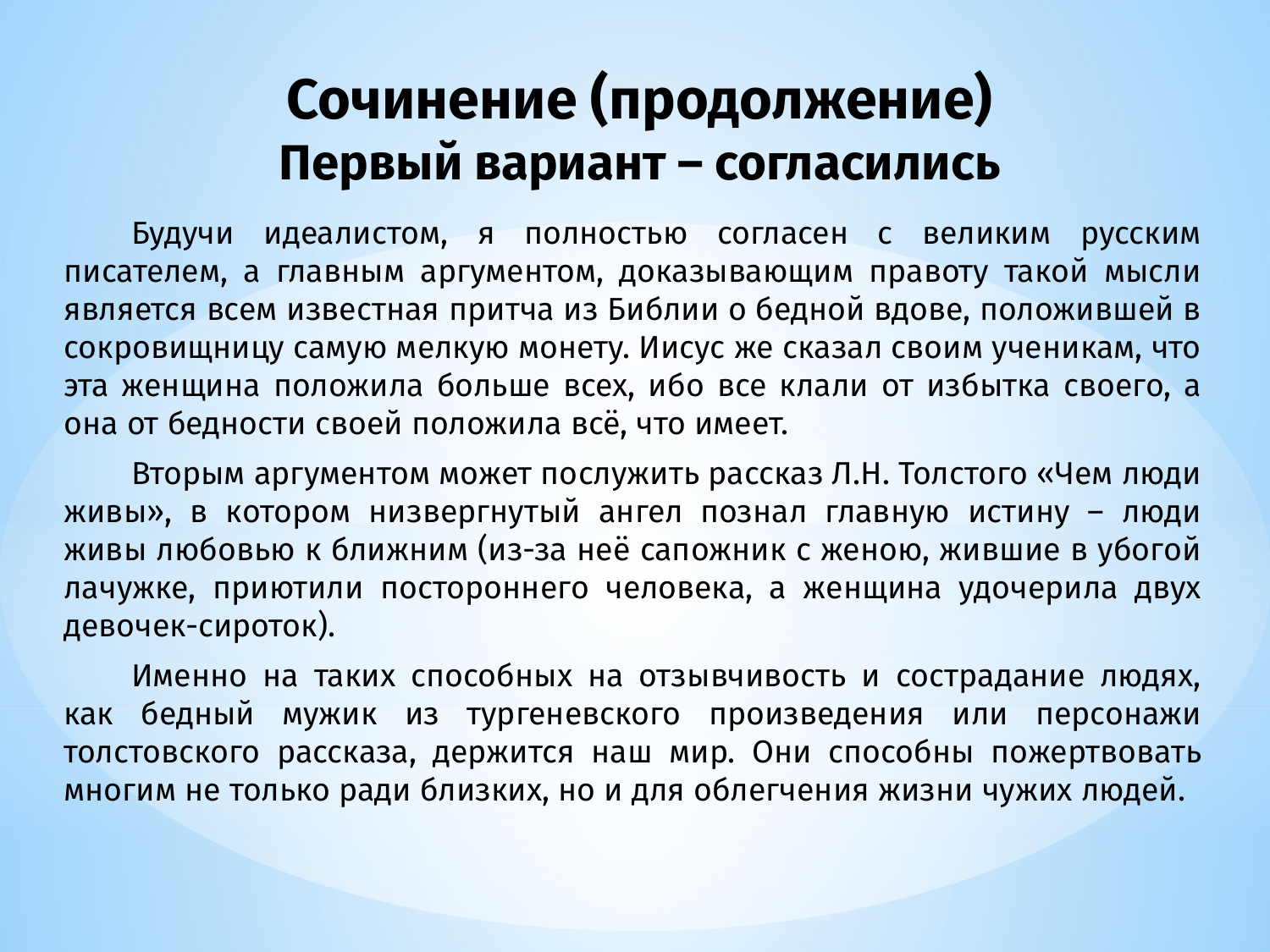

# Сочинение (продолжение) Первый вариант – согласились
Будучи идеалистом, я полностью согласен с великим русским писателем, а главным аргументом, доказывающим правоту такой мысли является всем известная притча из Библии о бедной вдове, положившей в сокровищницу самую мелкую монету. Иисус же сказал своим ученикам, что эта женщина положила больше всех, ибо все клали от избытка своего, а она от бедности своей положила всё, что имеет.
Вторым аргументом может послужить рассказ Л.Н. Толстого «Чем люди живы», в котором низвергнутый ангел познал главную истину – люди живы любовью к ближним (из-за неё сапожник с женою, жившие в убогой лачужке, приютили постороннего человека, а женщина удочерила двух девочек-сироток).
Именно на таких способных на отзывчивость и сострадание людях, как бедный мужик из тургеневского произведения или персонажи толстовского рассказа, держится наш мир. Они способны пожертвовать многим не только ради близких, но и для облегчения жизни чужих людей.